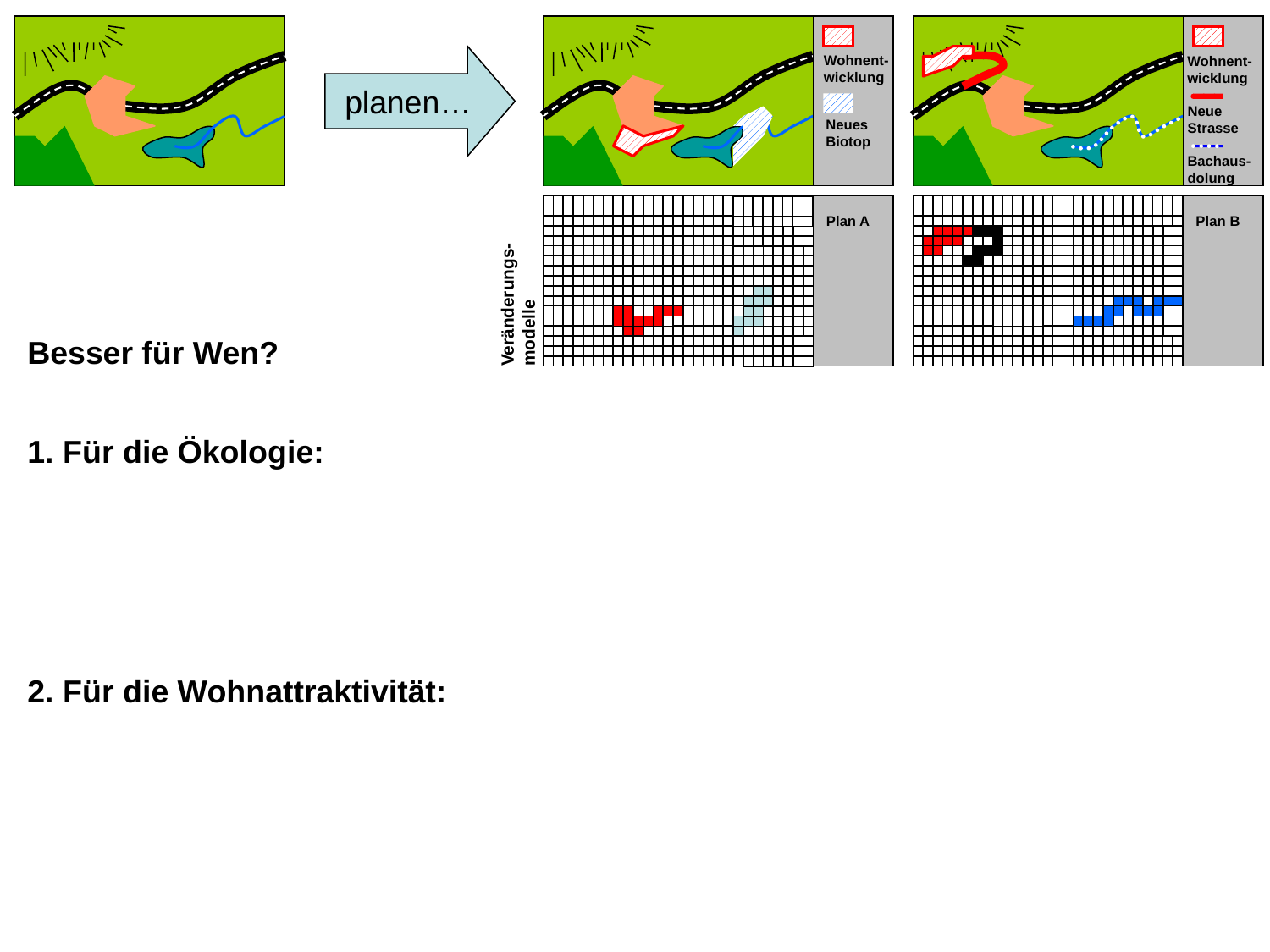

Wohnent-
wicklung
planen…

Wohnent-
wicklung

Neue
Strasse

Neues
Biotop

Bachaus-
dolung

Plan A
Plan B
Veränderungs-
modelle
Besser für Wen?
1. Für die Ökologie:
2. Für die Wohnattraktivität: